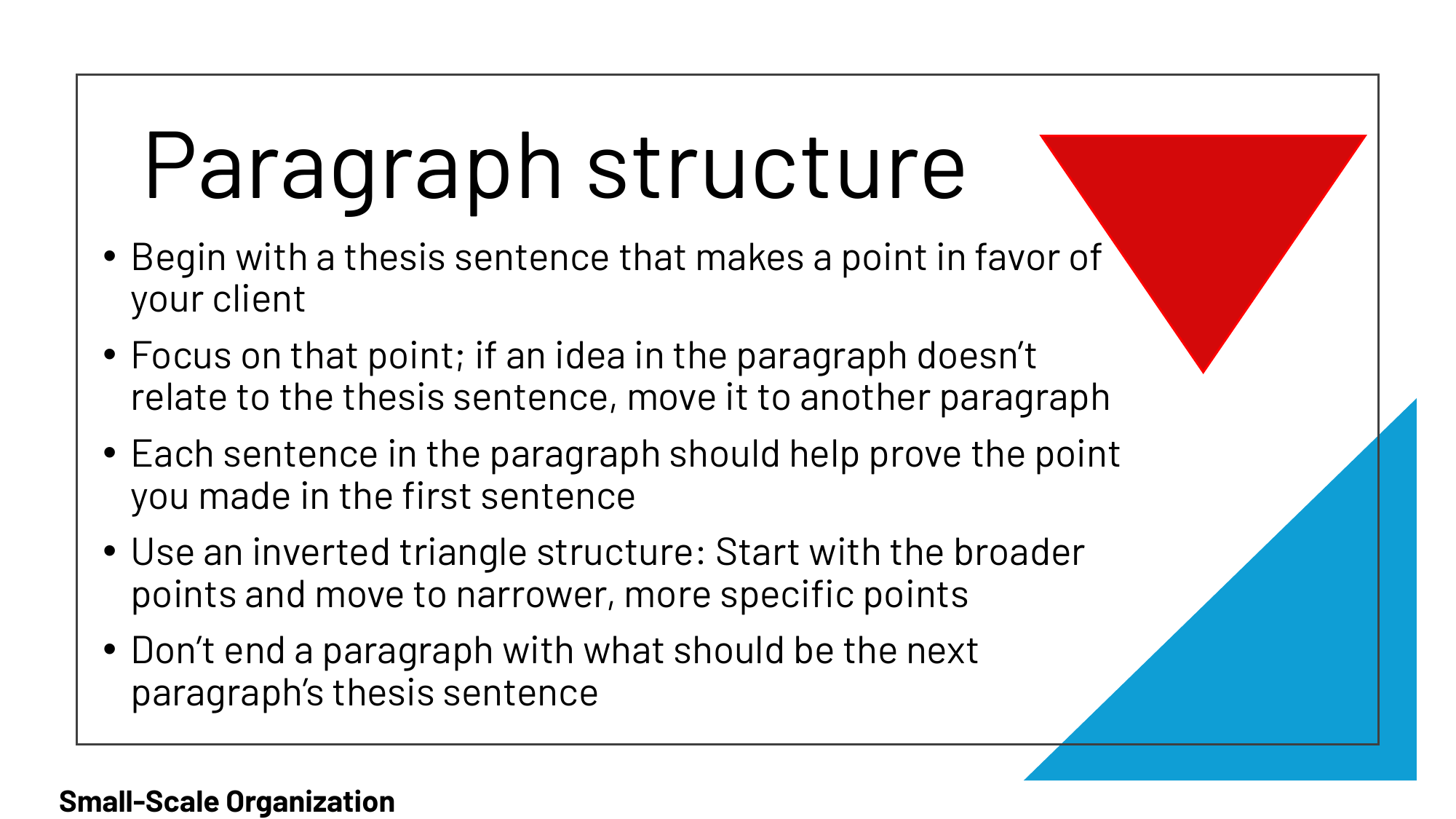

# Paragraph structure

Begin with a thesis sentence that makes a point in favor of your client
Focus on that point; if an idea in the paragraph doesn’t relate to the thesis sentence, move it to another paragraph
Each sentence in the paragraph should help prove the point you made in the first sentence
Use an inverted triangle structure: Start with the broader points and move to narrower, more specific points
Don’t end a paragraph with what should be the next paragraph’s thesis sentence

Small-Scale Organization